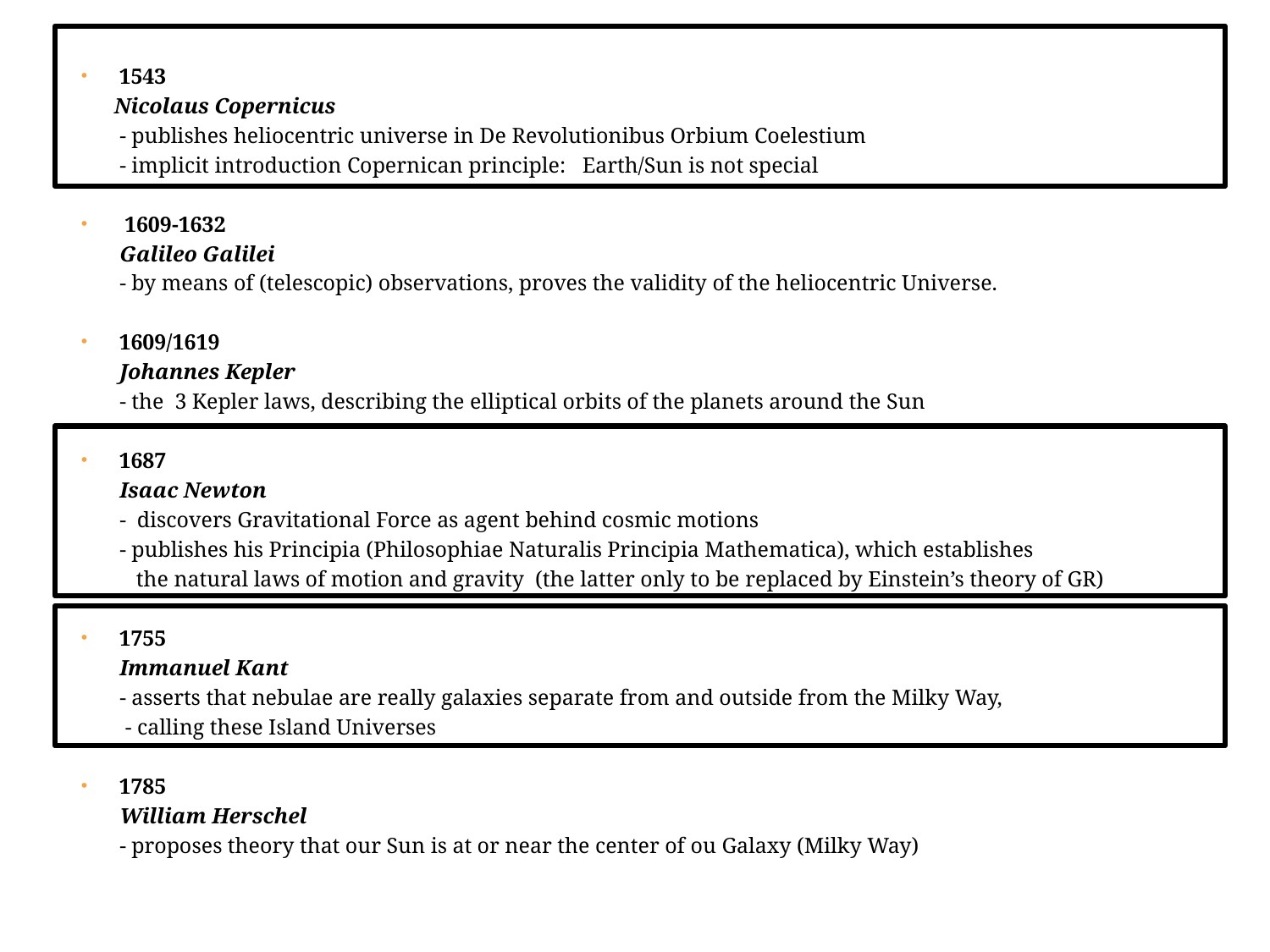

1543
      Nicolaus Copernicus
       - publishes heliocentric universe in De Revolutionibus Orbium Coelestium
       - implicit introduction Copernican principle:   Earth/Sun is not special

 1609-1632
       Galileo Galilei
       - by means of (telescopic) observations, proves the validity of the heliocentric Universe.

1609/1619
       Johannes Kepler
       - the  3 Kepler laws, describing the elliptical orbits of the planets around the Sun

1687
       Isaac Newton
       -  discovers Gravitational Force as agent behind cosmic motions
       - publishes his Principia (Philosophiae Naturalis Principia Mathematica), which establishes
          the natural laws of motion and gravity  (the latter only to be replaced by Einstein’s theory of GR)

1755
       Immanuel Kant
       - asserts that nebulae are really galaxies separate from and outside from the Milky Way,
        - calling these Island Universes

1785
       William Herschel
       - proposes theory that our Sun is at or near the center of ou Galaxy (Milky Way)